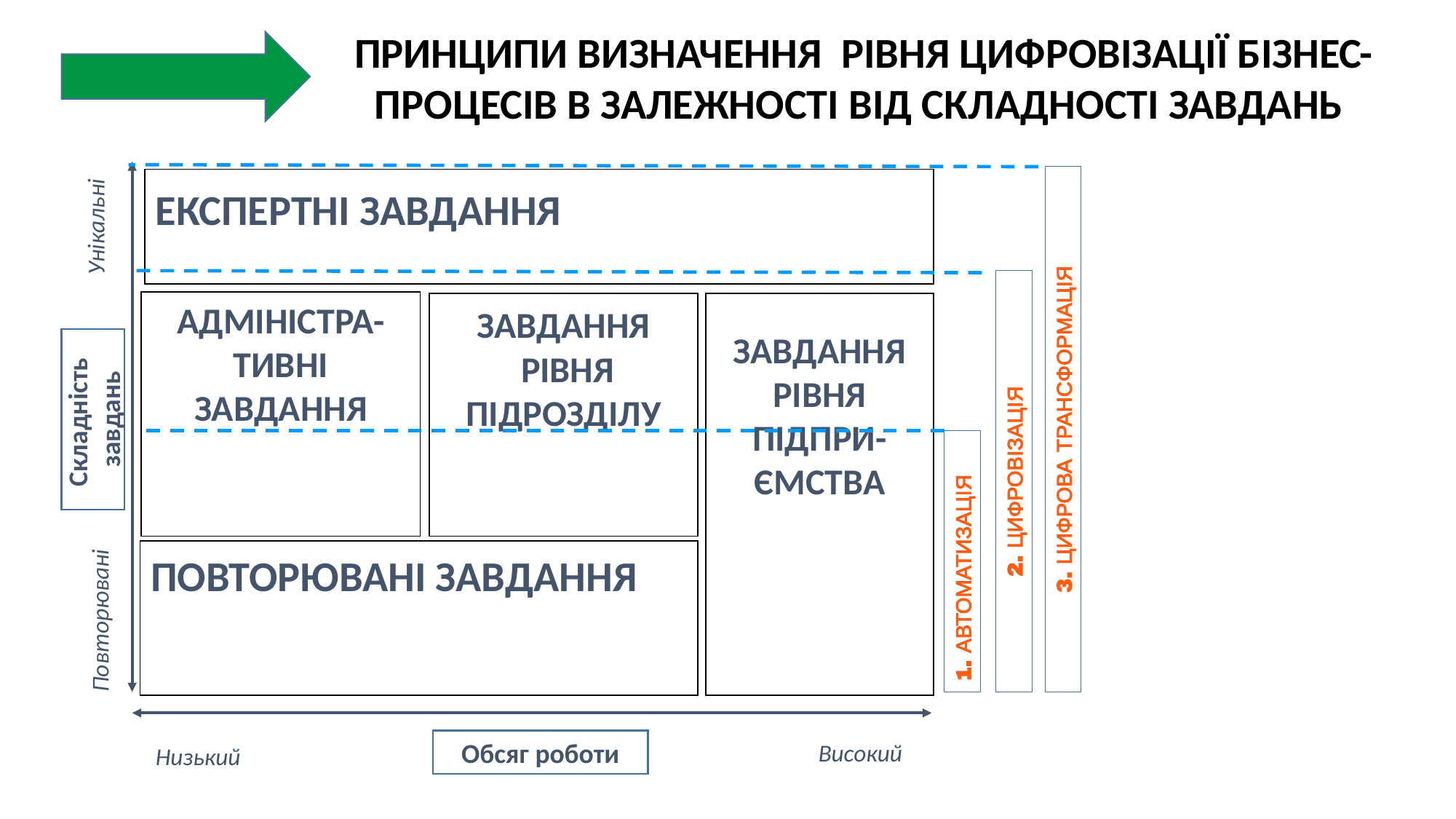

ПРИНЦИПИ ВИЗНАЧЕННЯ  РІВНЯ ЦИФРОВІЗАЦІЇ БІЗНЕС-ПРОЦЕСІВ В ЗАЛЕЖНОСТІ ВІД СКЛАДНОСТІ ЗАВДАНЬ

ЕКСПЕРТНІ ЗАВДАННЯ

Унікальні

АДМІНІСТРА-
ТИВНІ
ЗАВДАННЯ

ЗАВДАННЯ
 РІВНЯ
ПІДРОЗДІЛУ

ЗАВДАННЯ
РІВНЯ
ПІДПРИ-
ЄМСТВА

Складність
завдань
3. ЦИФРОВА ТРАНСФОРМАЦІЯ
2. ЦИФРОВІЗАЦІЯ
ПОВТОРЮВАНІ ЗАВДАННЯ

1. АВТОМАТИЗАЦІЯ
Повторювані
Обсяг роботи
Високий
Низький